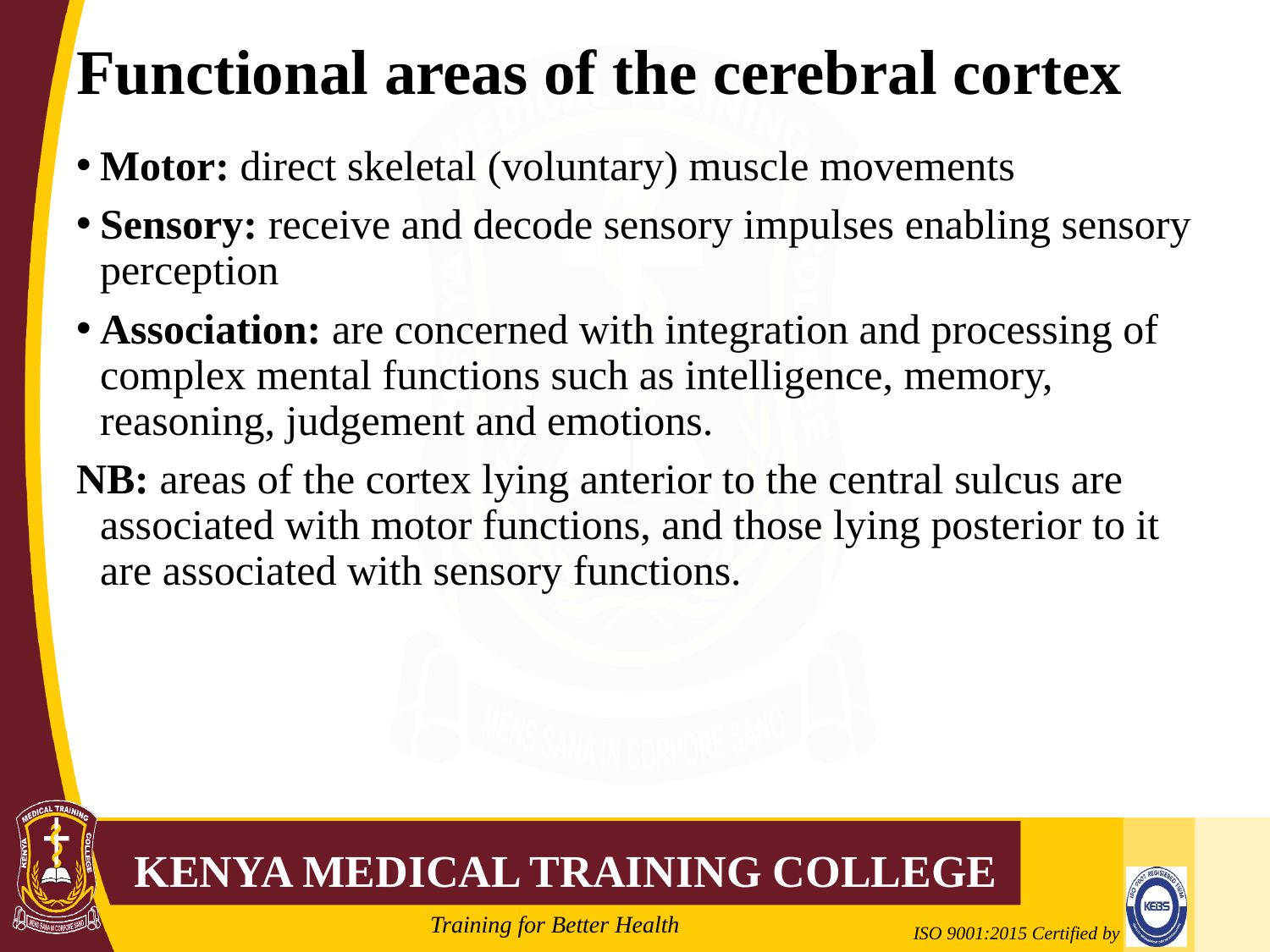

# Functional areas of the cerebral cortex
Motor: direct skeletal (voluntary) muscle movements
Sensory: receive and decode sensory impulses enabling sensory perception
Association: are concerned with integration and processing of complex mental functions such as intelligence, memory, reasoning, judgement and emotions.
NB: areas of the cortex lying anterior to the central sulcus are associated with motor functions, and those lying posterior to it are associated with sensory functions.